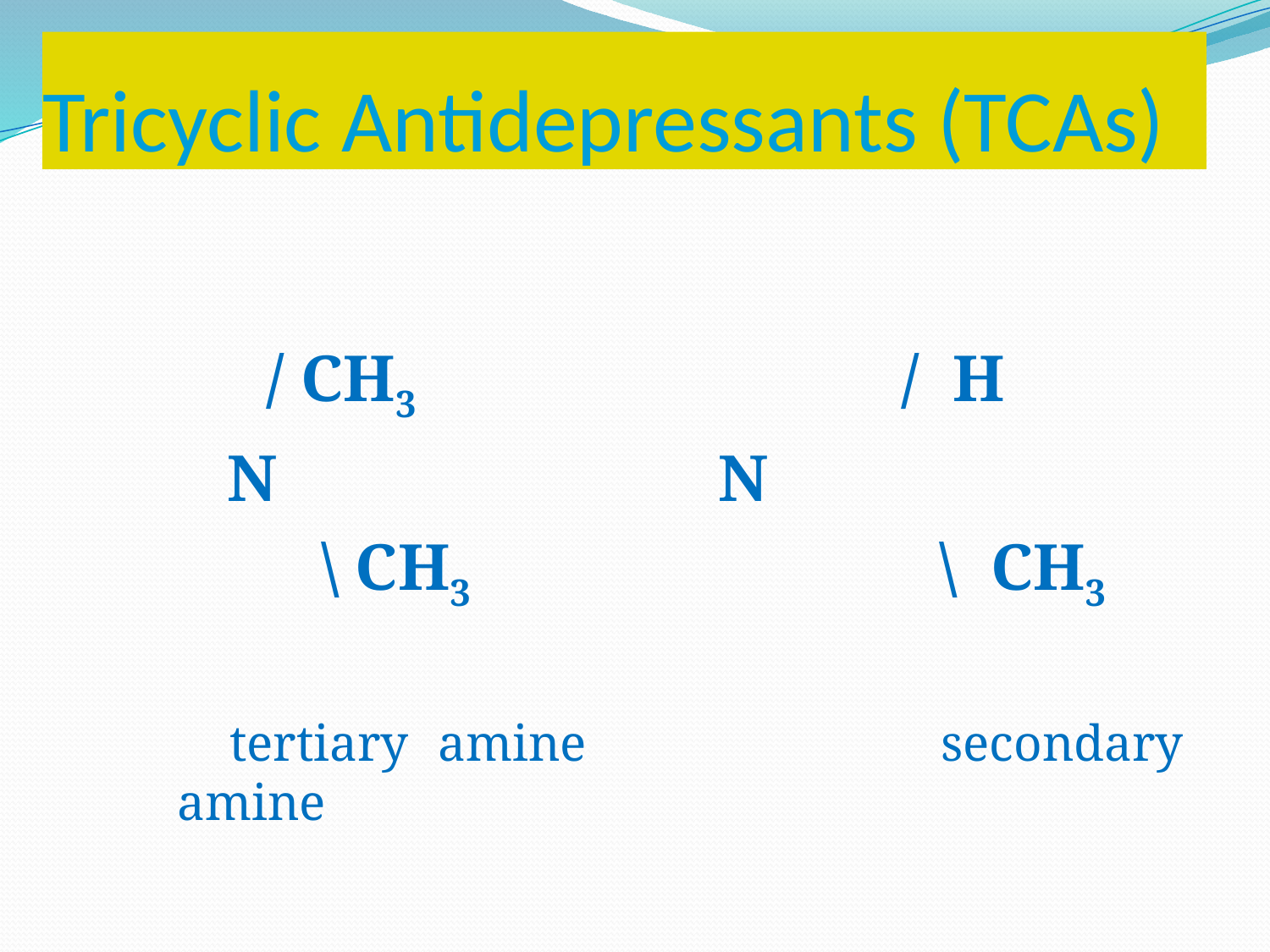

# Tricyclic Antidepressants (TCAs)

	/ CH3				/  H
 	   N				  N
		 \ CH3				\  CH3

   tertiary amine			  secondary amine